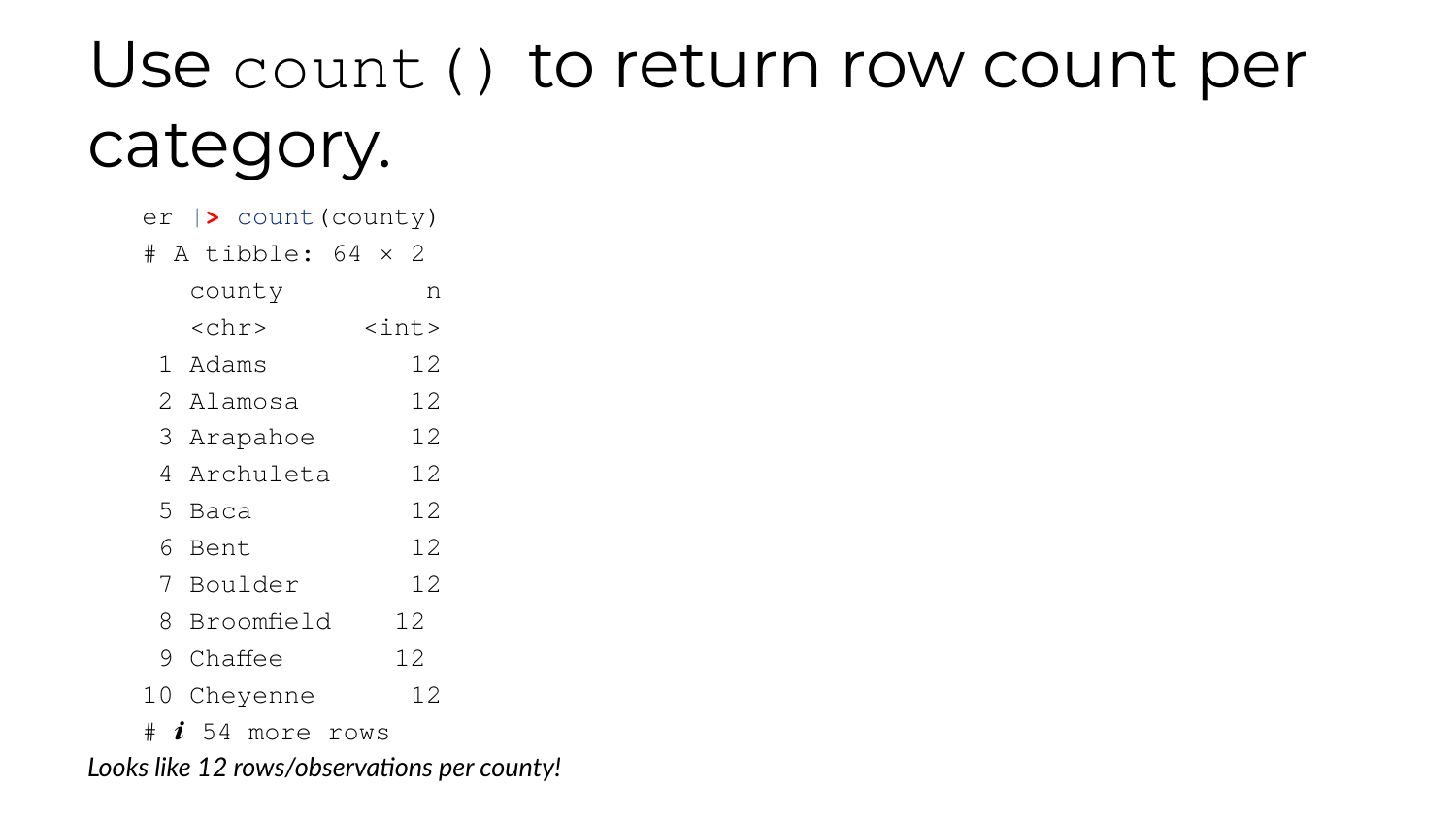

# Use count() to return row count per category.
er |> count(county)
# A tibble: 64 × 2
   county         n
   <chr>      <int>
 1 Adams         12
 2 Alamosa       12
 3 Arapahoe      12
 4 Archuleta     12
 5 Baca          12
 6 Bent          12
 7 Boulder       12
 8 Broomfield    12
 9 Chaffee       12
10 Cheyenne      12
# ℹ 54 more rows
Looks like 12 rows/observations per county!